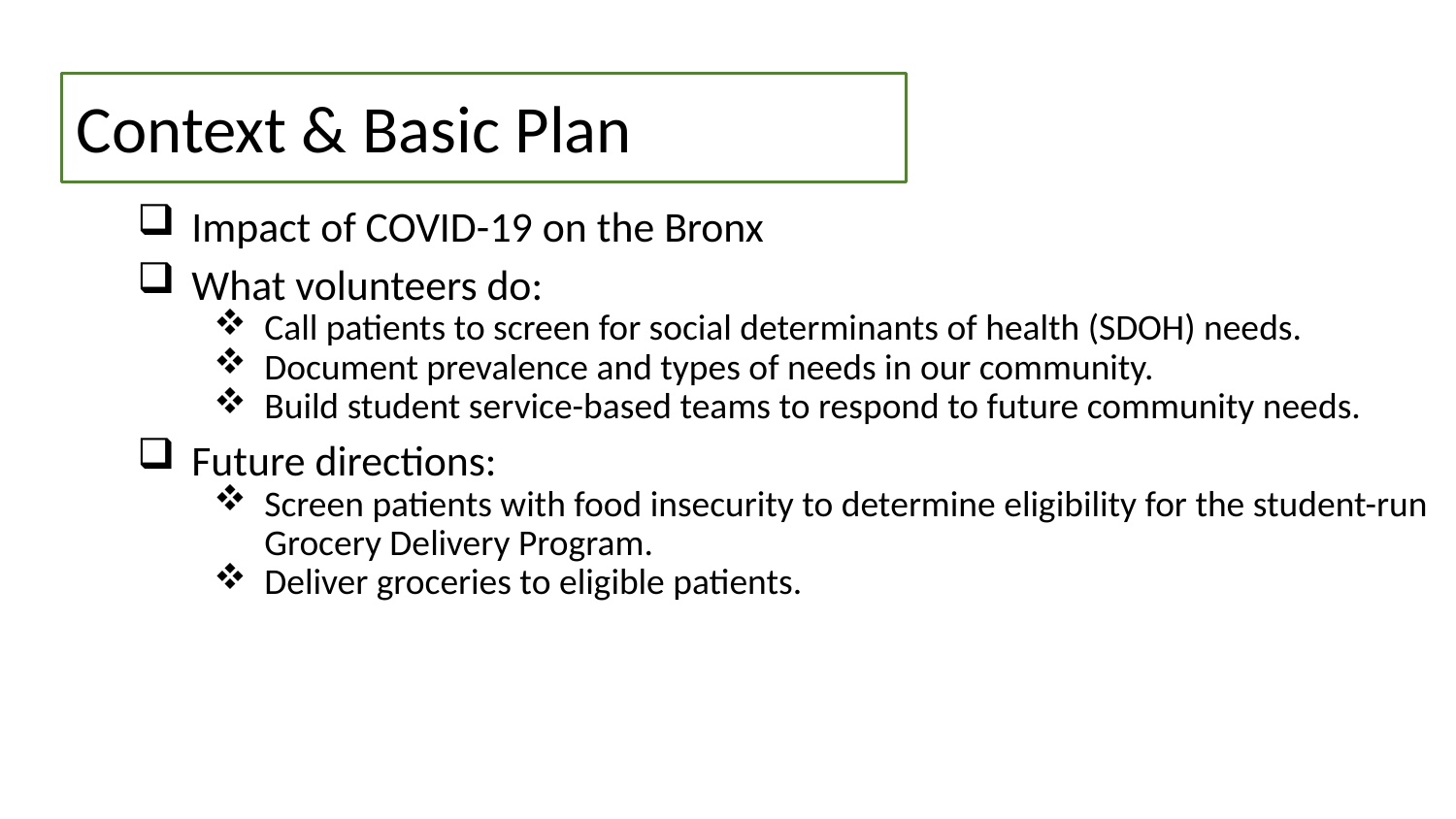

# Context & Basic Plan
Impact of COVID-19 on the Bronx
What volunteers do:
Call patients to screen for social determinants of health (SDOH) needs.
Document prevalence and types of needs in our community.
Build student service-based teams to respond to future community needs.
Future directions:
Screen patients with food insecurity to determine eligibility for the student-run Grocery Delivery Program.
Deliver groceries to eligible patients.